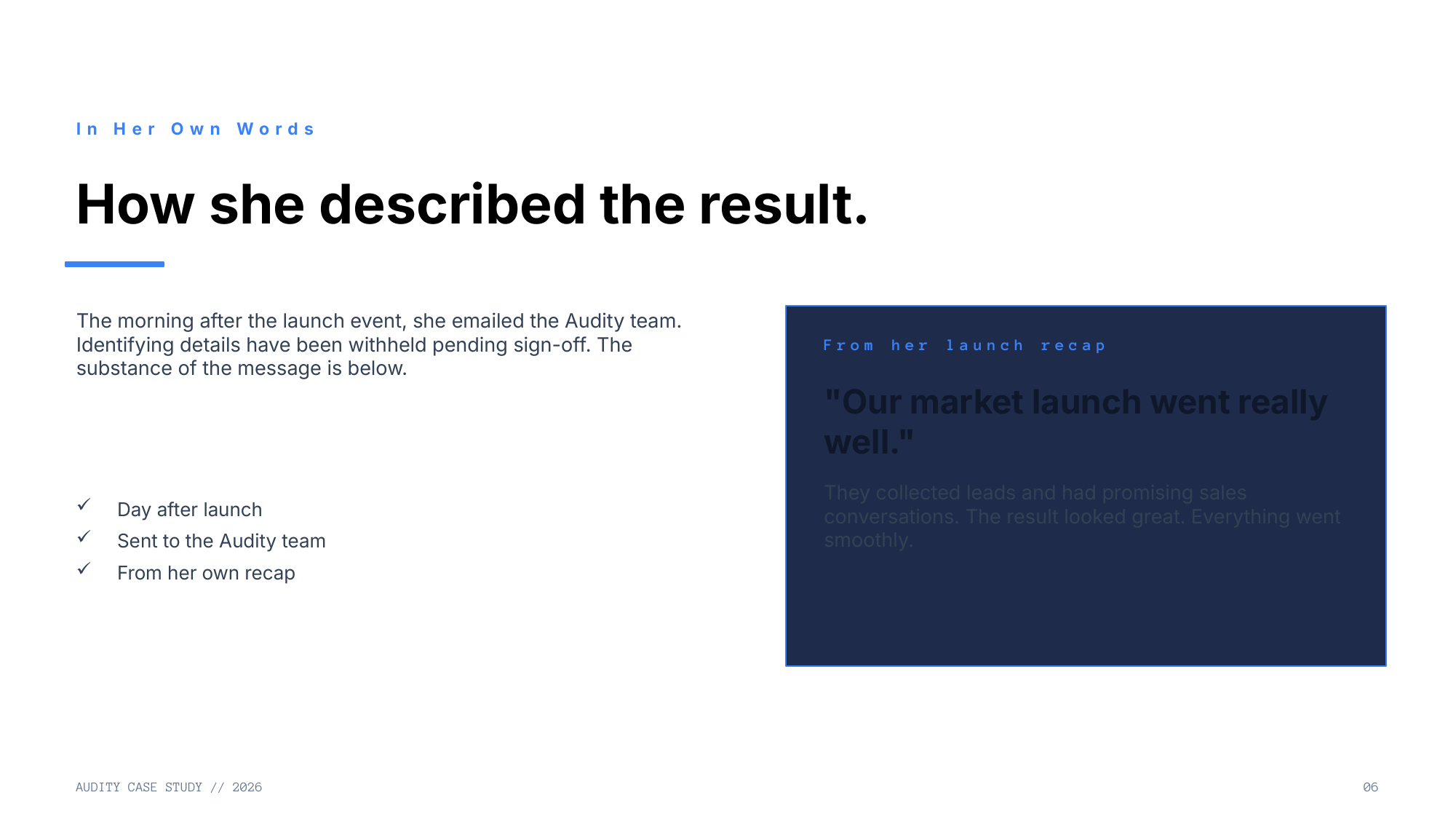

In Her Own Words
How she described the result.

The morning after the launch event, she emailed the Audity team. Identifying details have been withheld pending sign-off. The substance of the message is below.

From her launch recap
"Our market launch went really well."
Day after launch
Sent to the Audity team
From her own recap
They collected leads and had promising sales conversations. The result looked great. Everything went smoothly.
AUDITY CASE STUDY // 2026
06